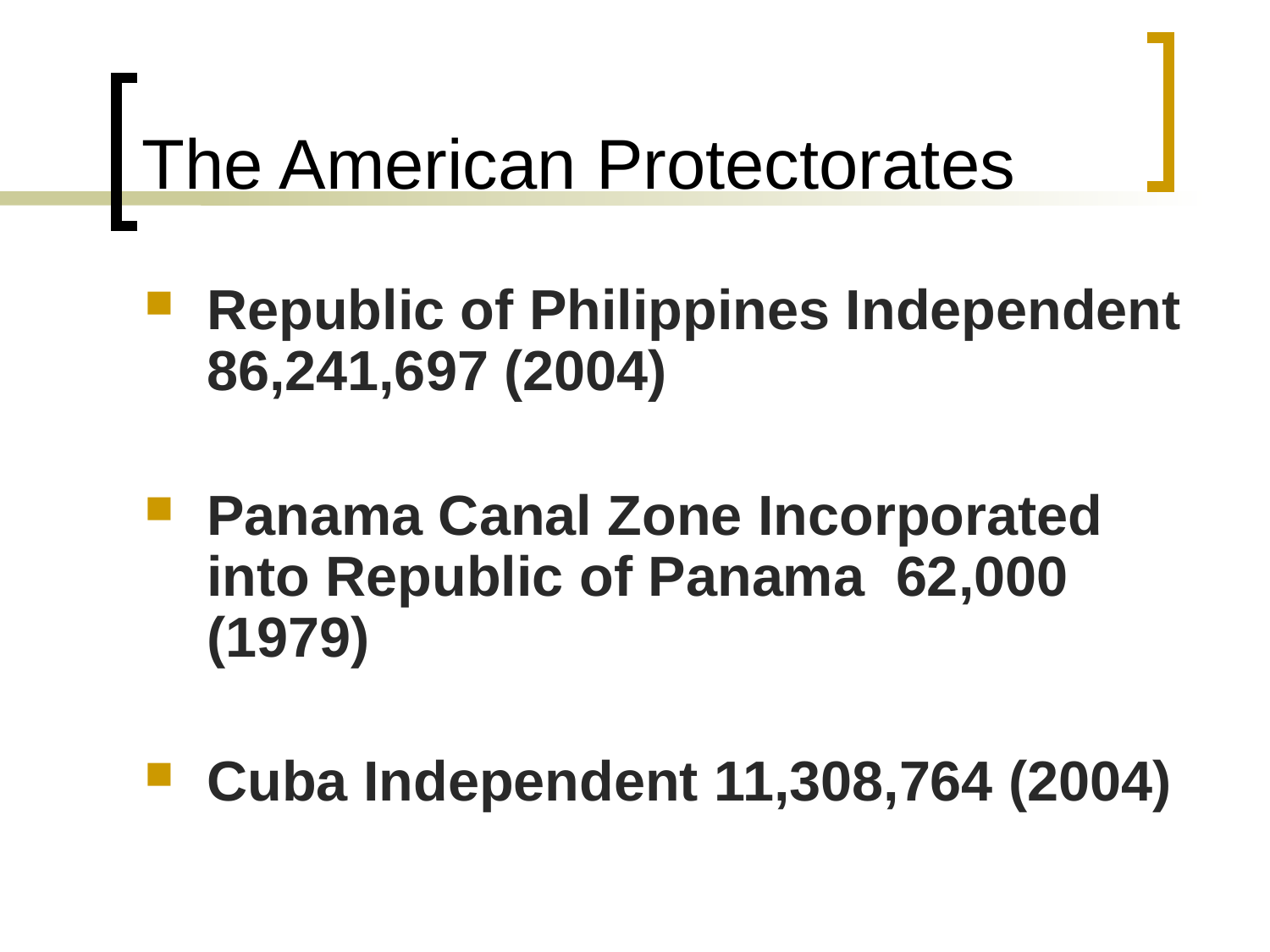

# The American Protectorates
Republic of Philippines Independent 86,241,697 (2004)

Panama Canal Zone Incorporated into Republic of Panama  62,000 (1979)

Cuba Independent 11,308,764 (2004)